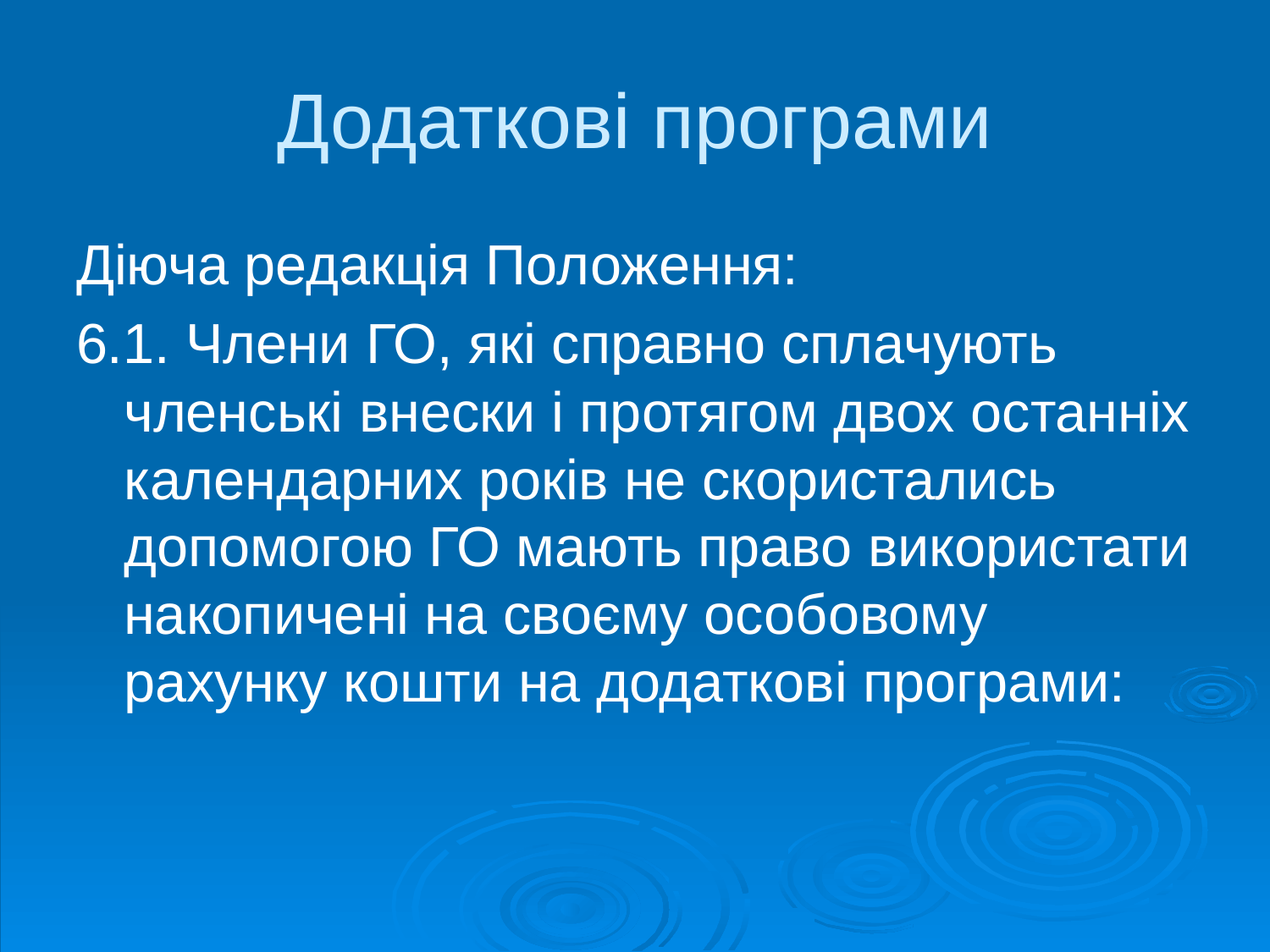

# Додаткові програми
Діюча редакція Положення:
6.1. Члени ГО, які справно сплачують членські внески і протягом двох останніх календарних років не скористались допомогою ГО мають право використати накопичені на своєму особовому рахунку кошти на додаткові програми: